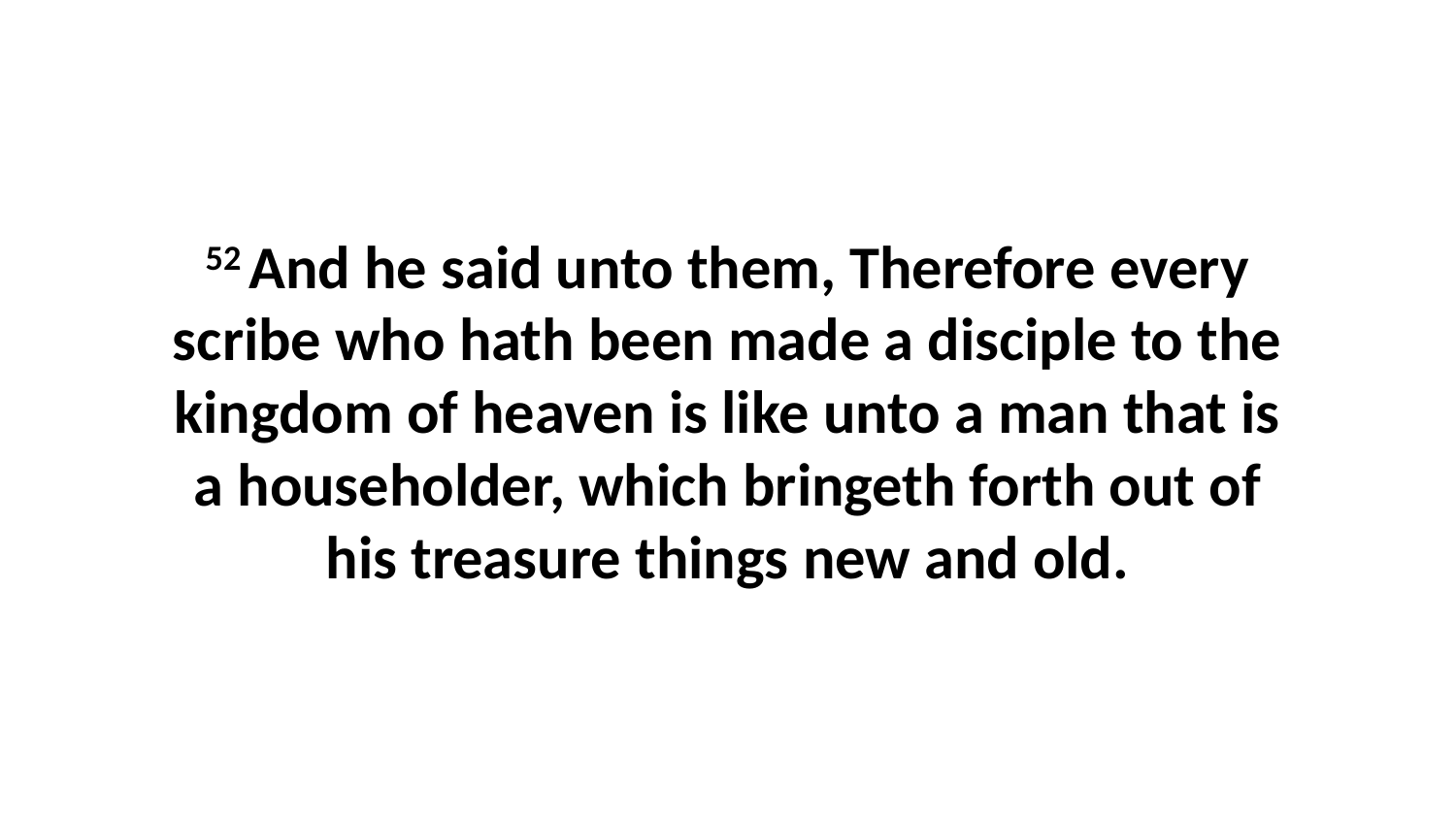

52 And he said unto them, Therefore every scribe who hath been made a disciple to the kingdom of heaven is like unto a man that is a householder, which bringeth forth out of his treasure things new and old.